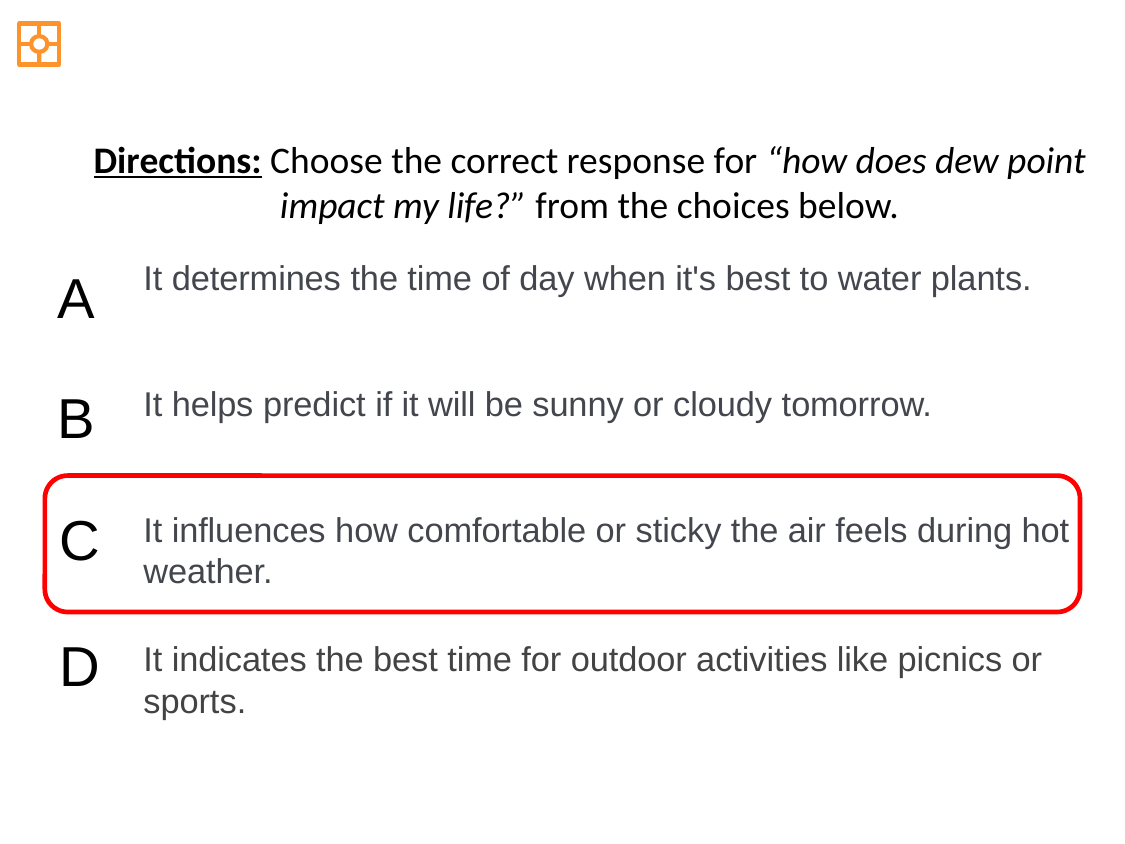

Directions: Choose the correct response for “how does dew point impact my life?” from the choices below.
It determines the time of day when it's best to water plants.
A

B
It helps predict if it will be sunny or cloudy tomorrow.

C
It influences how comfortable or sticky the air feels during hot weather.
D
It indicates the best time for outdoor activities like picnics or sports.